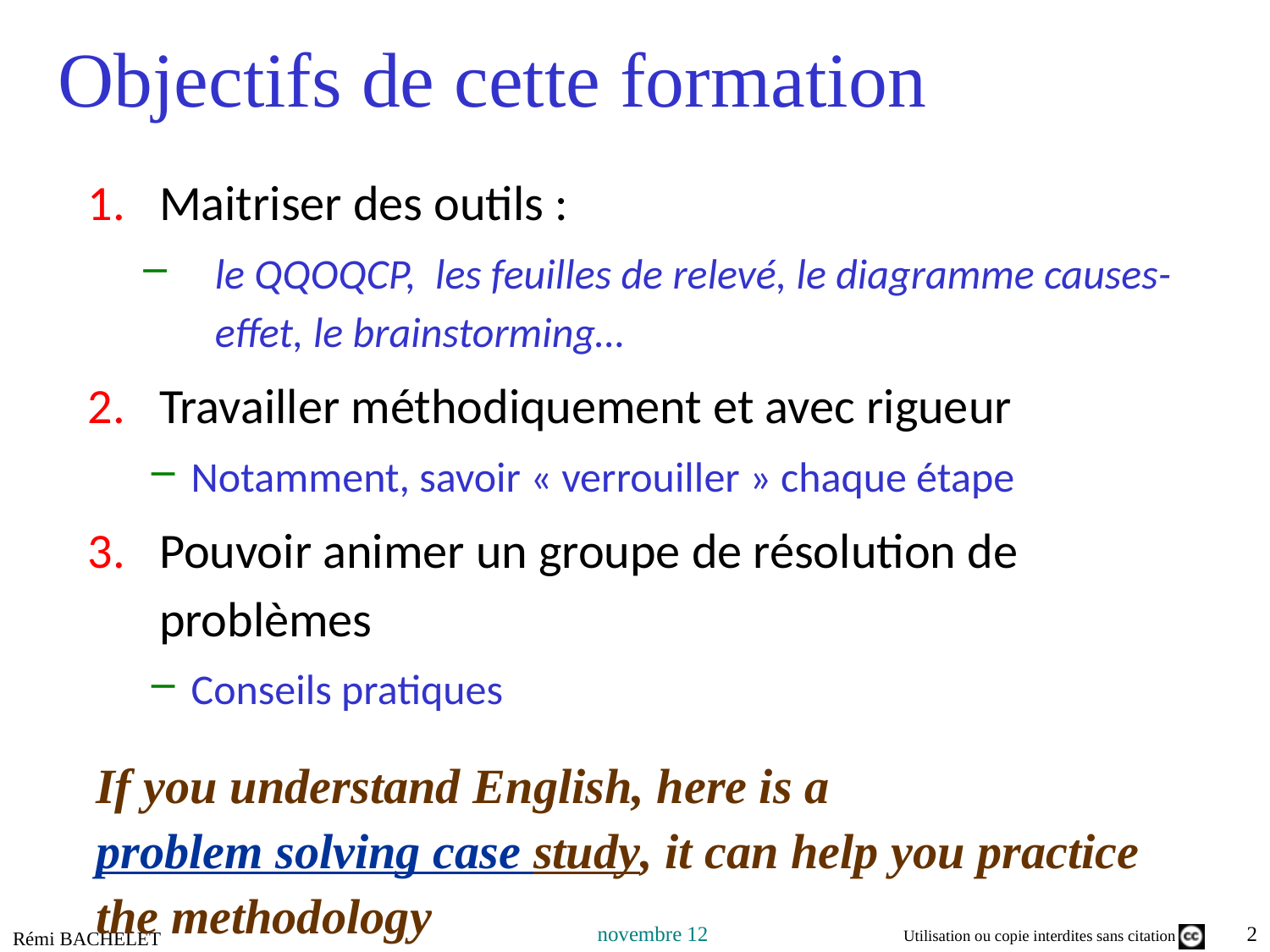

# Objectifs de cette formation
Maitriser des outils :
le QQOQCP,  les feuilles de relevé, le diagramme causes-effet, le brainstorming…
Travailler méthodiquement et avec rigueur
Notamment, savoir « verrouiller » chaque étape
Pouvoir animer un groupe de résolution de problèmes
Conseils pratiques

If you understand English, here is a problem solving case study, it can help you practice the methodology

Rémi BACHELET